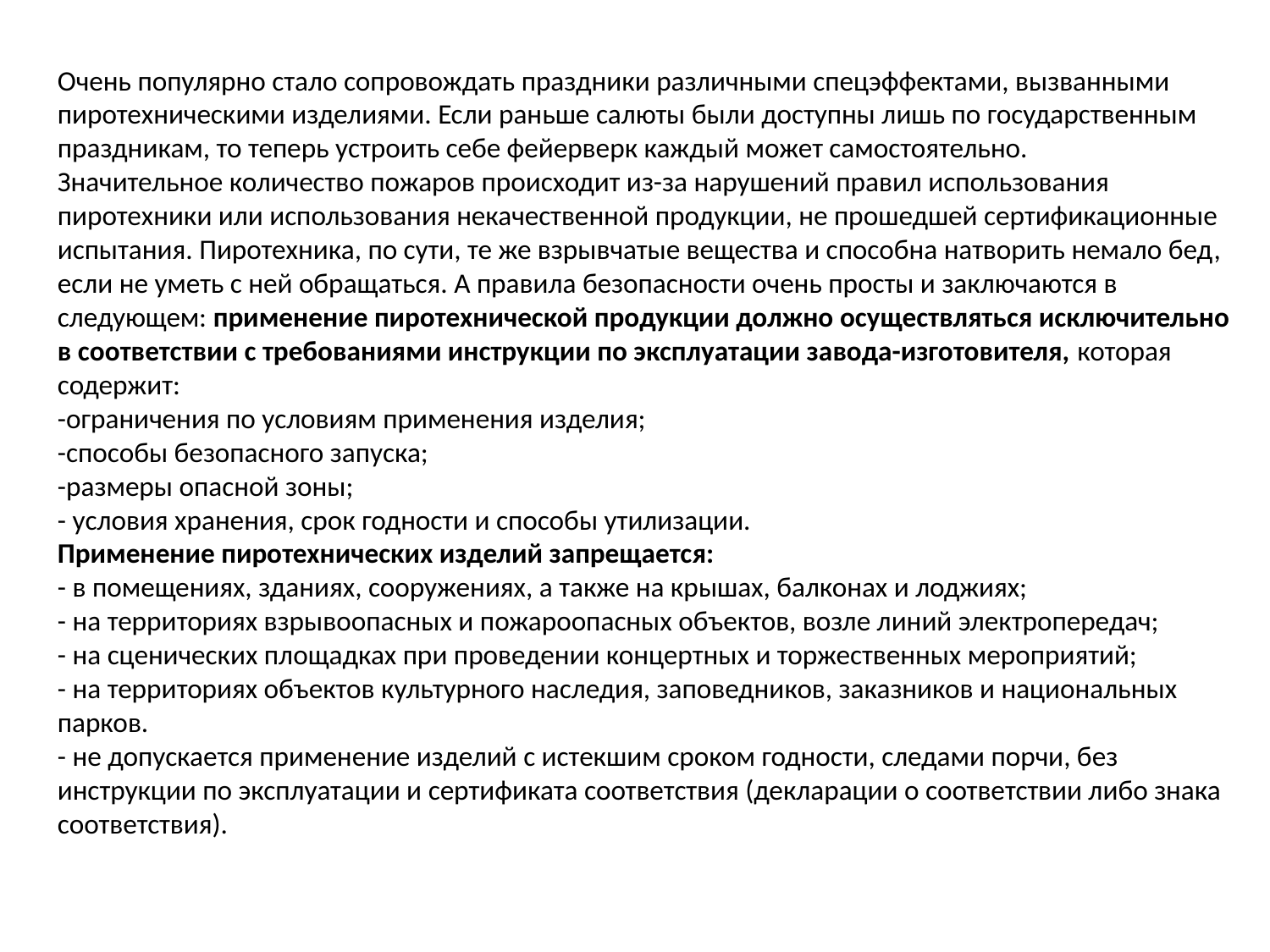

Очень популярно стало сопровождать праздники различными спецэффектами, вызванными пиротехническими изделиями. Если раньше салюты были доступны лишь по государственным праздникам, то теперь устроить себе фейерверк каждый может самостоятельно.
Значительное количество пожаров происходит из-за нарушений правил использования пиротехники или использования некачественной продукции, не прошедшей сертификационные испытания. Пиротехника, по сути, те же взрывчатые вещества и способна натворить немало бед, если не уметь с ней обращаться. А правила безопасности очень просты и заключаются в следующем: применение пиротехнической продукции должно осуществляться исключительно в соответствии с требованиями инструкции по эксплуатации завода-изготовителя, которая содержит: 
-ограничения по условиям применения изделия; 
-способы безопасного запуска; 
-размеры опасной зоны; 
- условия хранения, срок годности и способы утилизации.
Применение пиротехнических изделий запрещается: 
- в помещениях, зданиях, сооружениях, а также на крышах, балконах и лоджиях; 
- на территориях взрывоопасных и пожароопасных объектов, возле линий электропередач; 
- на сценических площадках при проведении концертных и торжественных мероприятий; 
- на территориях объектов культурного наследия, заповедников, заказников и национальных парков. 
- не допускается применение изделий с истекшим сроком годности, следами порчи, без инструкции по эксплуатации и сертификата соответствия (декларации о соответствии либо знака соответствия).